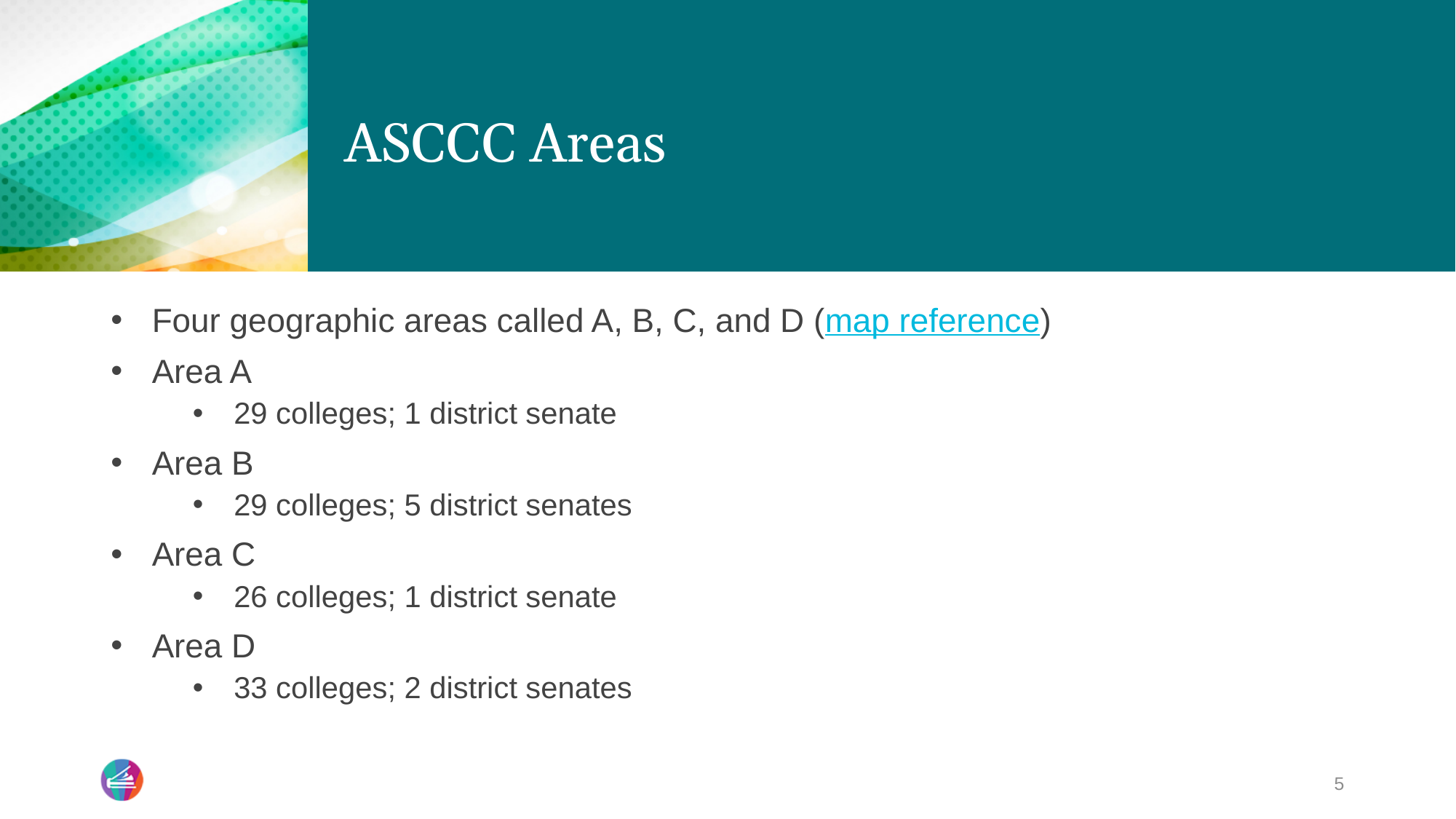

# ASCCC Areas
Four geographic areas called A, B, C, and D (map reference)
Area A
29 colleges; 1 district senate
Area B
29 colleges; 5 district senates
Area C
26 colleges; 1 district senate
Area D
33 colleges; 2 district senates

5